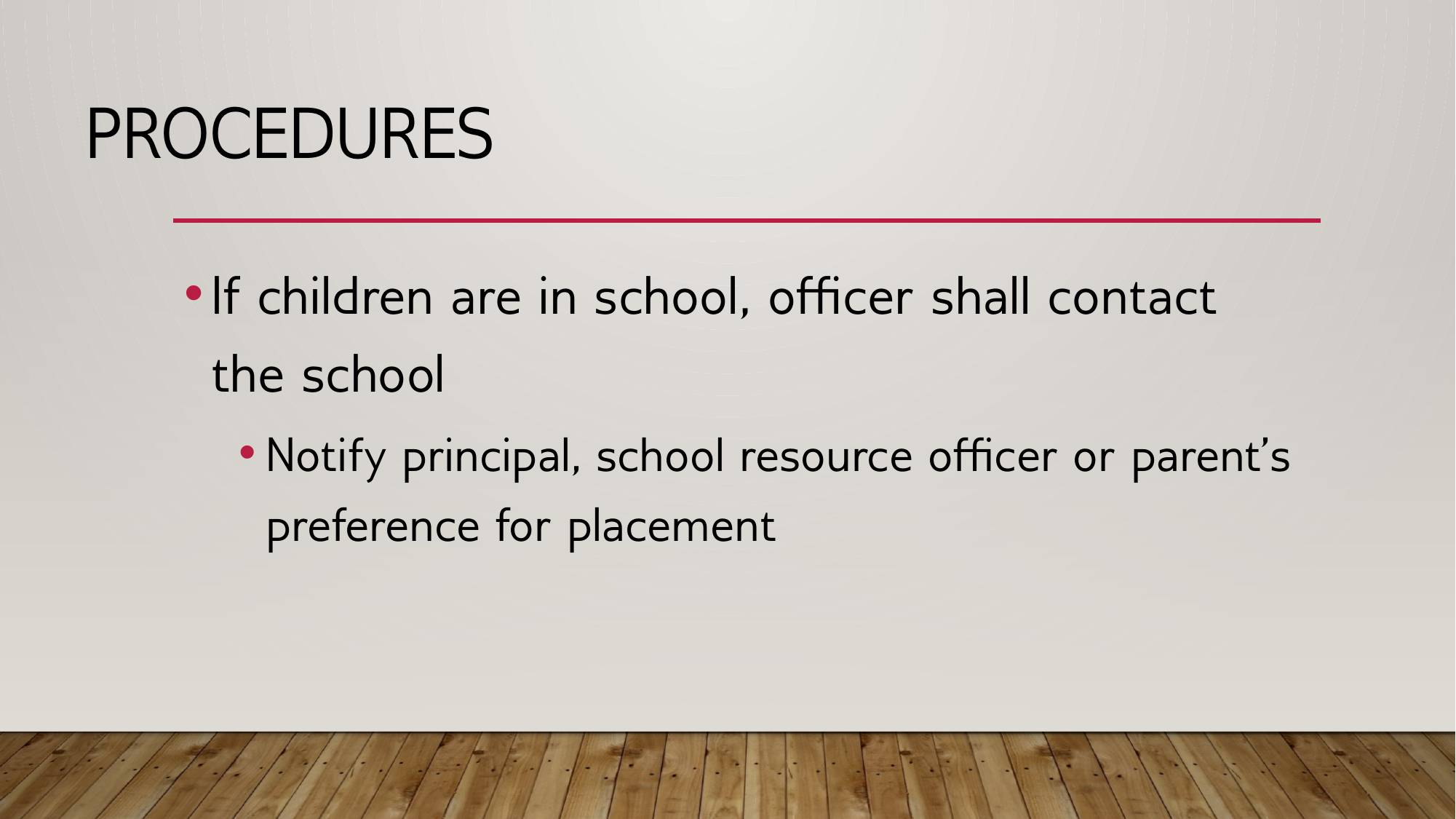

# Procedures
If children are in school, officer shall contact the school
Notify principal, school resource officer or parent’s preference for placement